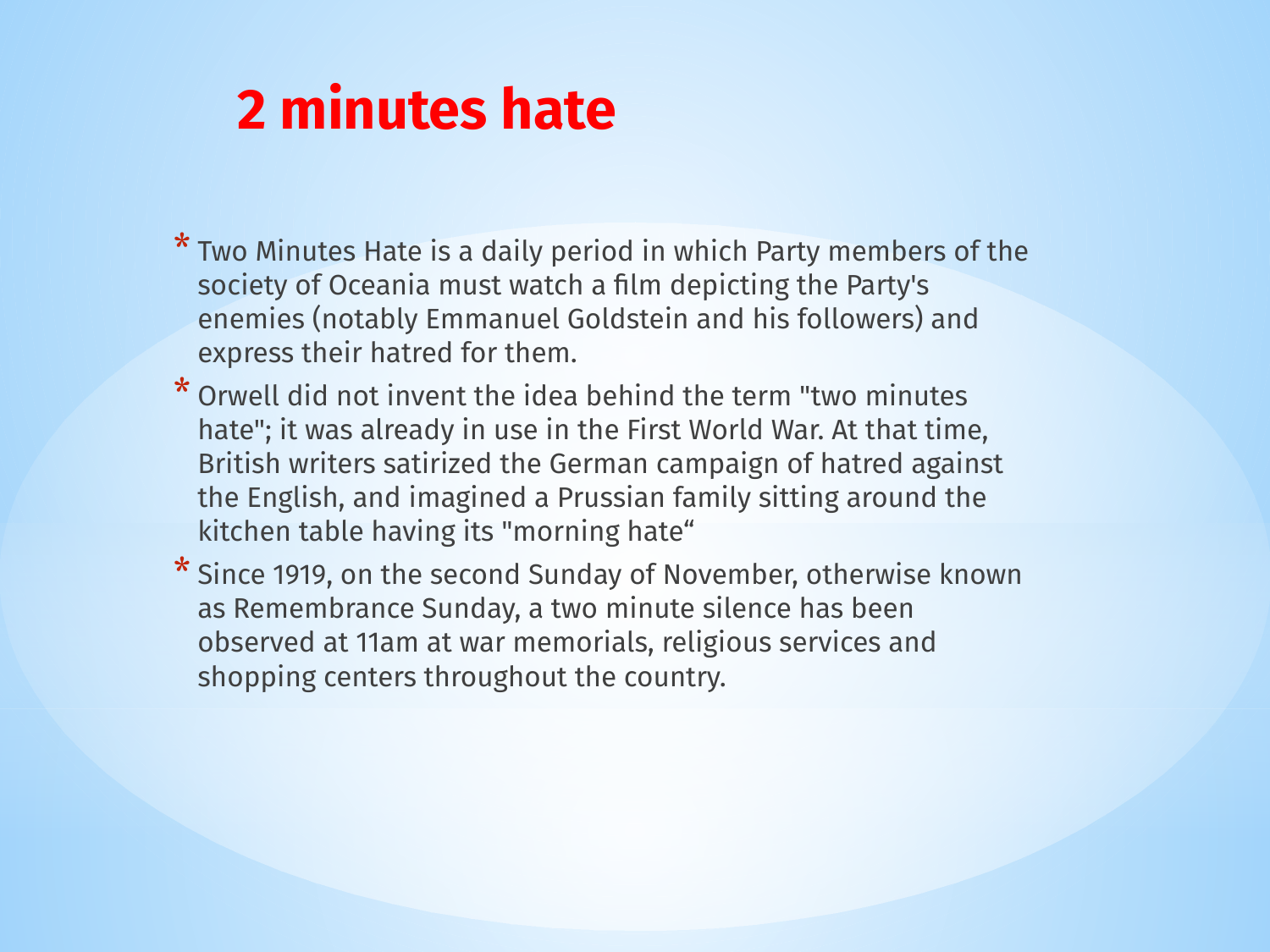

2 minutes hate
Two Minutes Hate is a daily period in which Party members of the society of Oceania must watch a film depicting the Party's enemies (notably Emmanuel Goldstein and his followers) and express their hatred for them.
Orwell did not invent the idea behind the term "two minutes hate"; it was already in use in the First World War. At that time, British writers satirized the German campaign of hatred against the English, and imagined a Prussian family sitting around the kitchen table having its "morning hate“
Since 1919, on the second Sunday of November, otherwise known as Remembrance Sunday, a two minute silence has been observed at 11am at war memorials, religious services and shopping centers throughout the country.